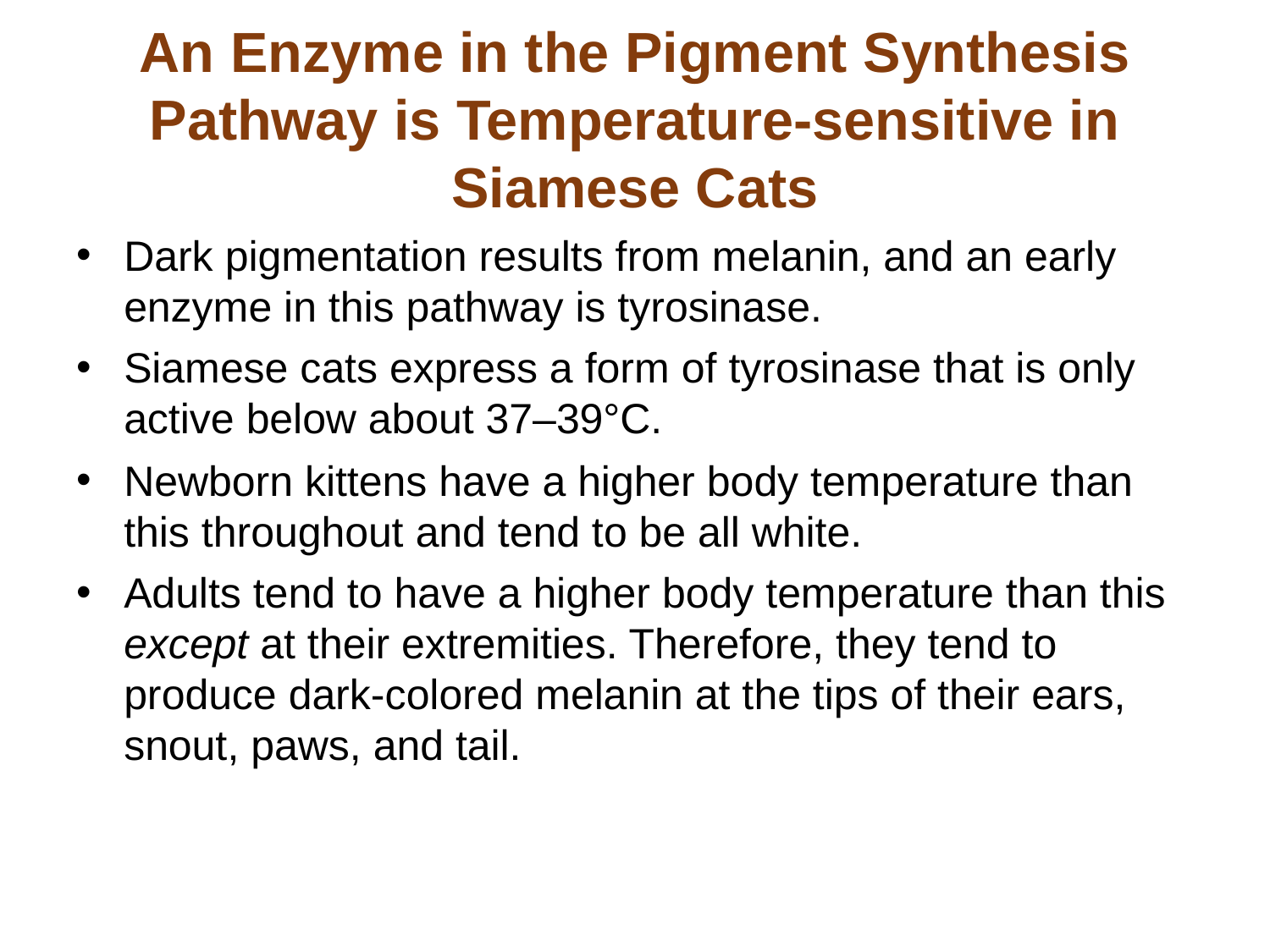

# An Enzyme in the Pigment Synthesis Pathway is Temperature-sensitive in Siamese Cats
Dark pigmentation results from melanin, and an early enzyme in this pathway is tyrosinase.
Siamese cats express a form of tyrosinase that is only active below about 37–39°C.
Newborn kittens have a higher body temperature than this throughout and tend to be all white.
Adults tend to have a higher body temperature than this except at their extremities. Therefore, they tend to produce dark-colored melanin at the tips of their ears, snout, paws, and tail.